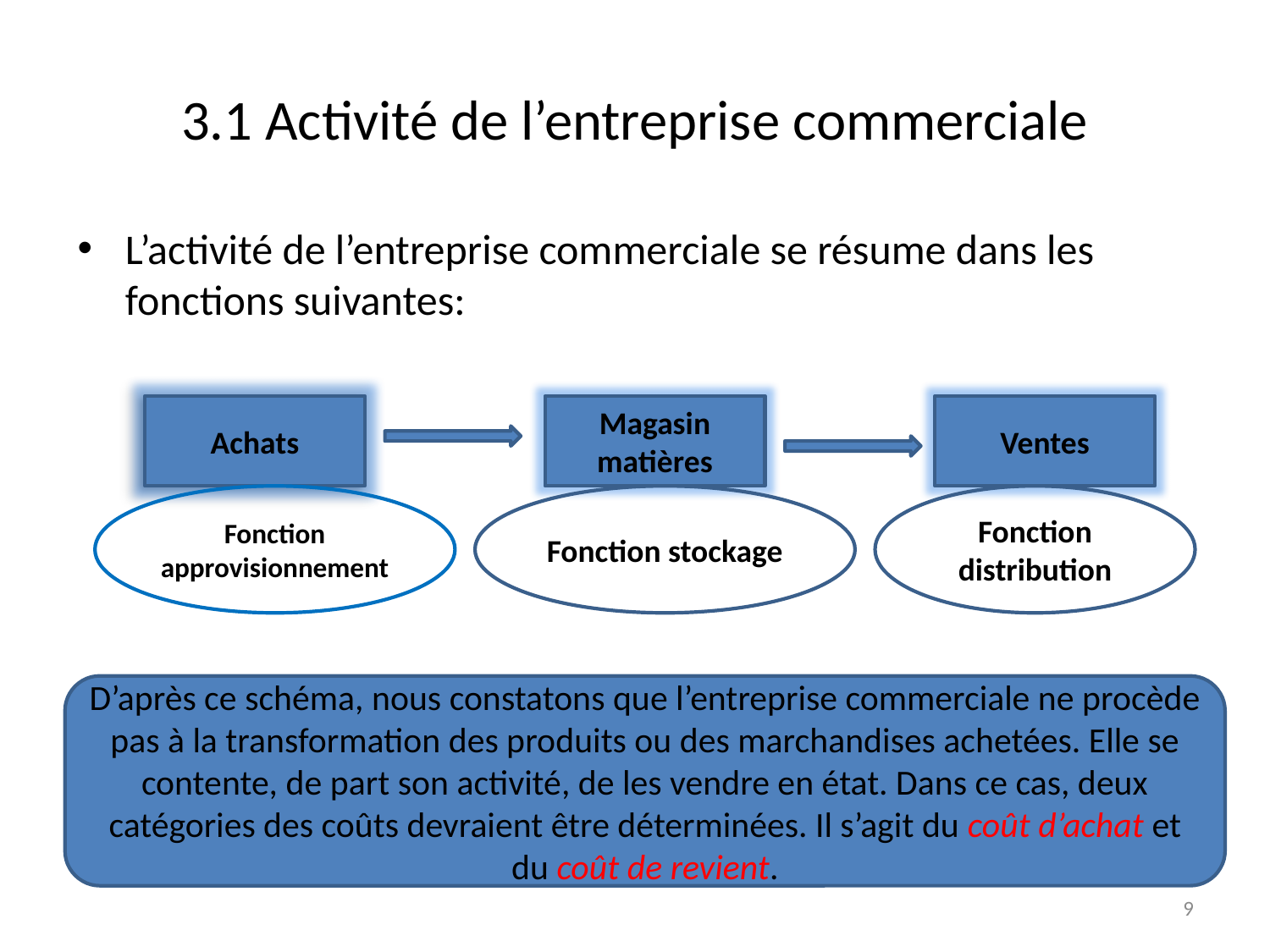

# 3.1 Activité de l’entreprise commerciale
L’activité de l’entreprise commerciale se résume dans les fonctions suivantes:

Achats
Magasin matières
Ventes

Fonction approvisionnement
Fonction stockage
Fonction distribution
D’après ce schéma, nous constatons que l’entreprise commerciale ne procède pas à la transformation des produits ou des marchandises achetées. Elle se contente, de part son activité, de les vendre en état. Dans ce cas, deux catégories des coûts devraient être déterminées. Il s’agit du coût d’achat et du coût de revient.
9